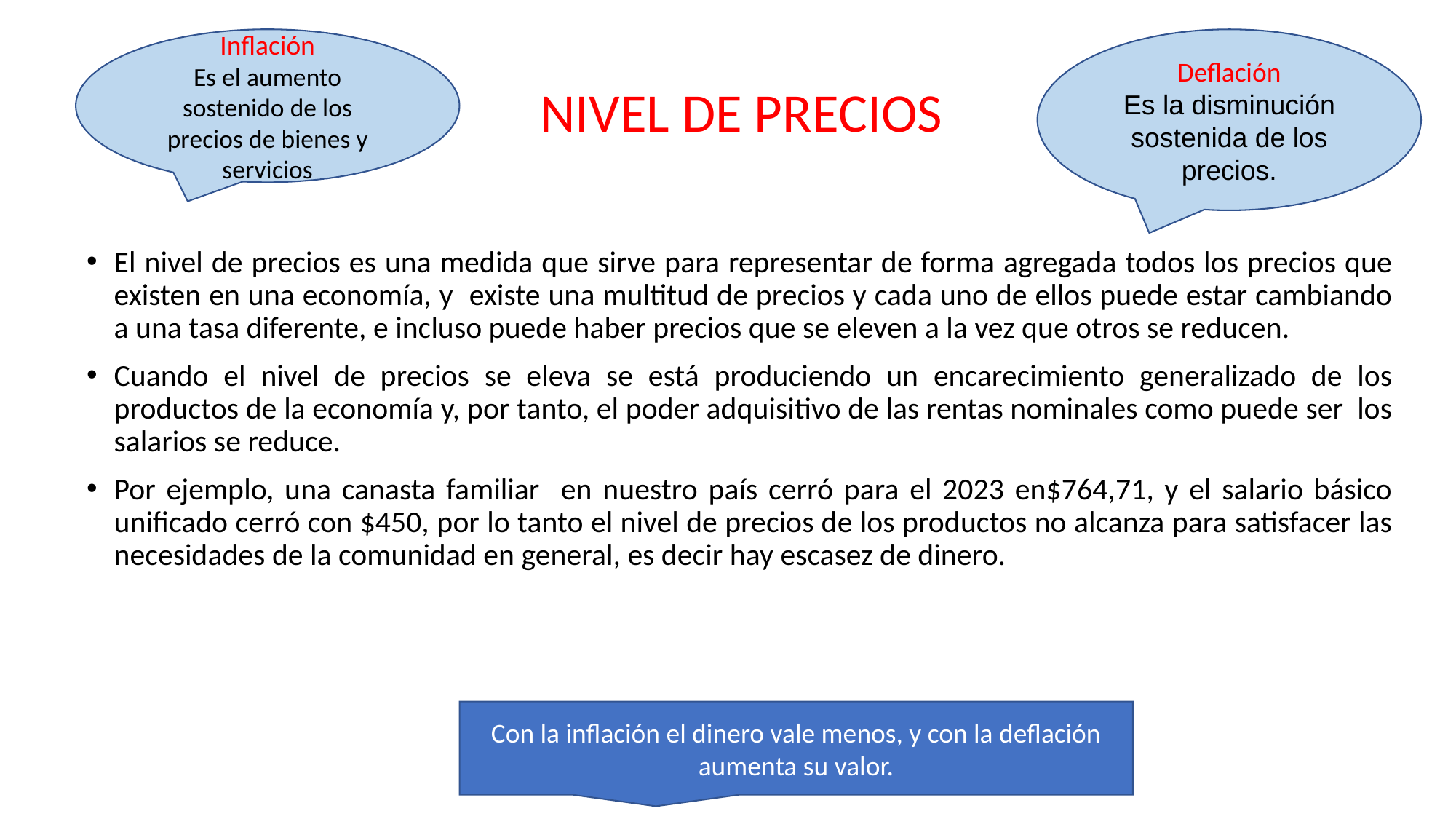

Deflación
Es la disminución sostenida de los precios.
Inflación
Es el aumento sostenido de los precios de bienes y servicios
# NIVEL DE PRECIOS

El nivel de precios es una medida que sirve para representar de forma agregada todos los precios que existen en una economía, y  existe una multitud de precios y cada uno de ellos puede estar cambiando a una tasa diferente, e incluso puede haber precios que se eleven a la vez que otros se reducen.
Cuando el nivel de precios se eleva se está produciendo un encarecimiento generalizado de los productos de la economía y, por tanto, el poder adquisitivo de las rentas nominales como puede ser  los salarios se reduce.
Por ejemplo, una canasta familiar  en nuestro país cerró para el 2023 en$764,71, y el salario básico unificado cerró con $450, por lo tanto el nivel de precios de los productos no alcanza para satisfacer las necesidades de la comunidad en general, es decir hay escasez de dinero.
Con la inflación el dinero vale menos, y con la deflación aumenta su valor.